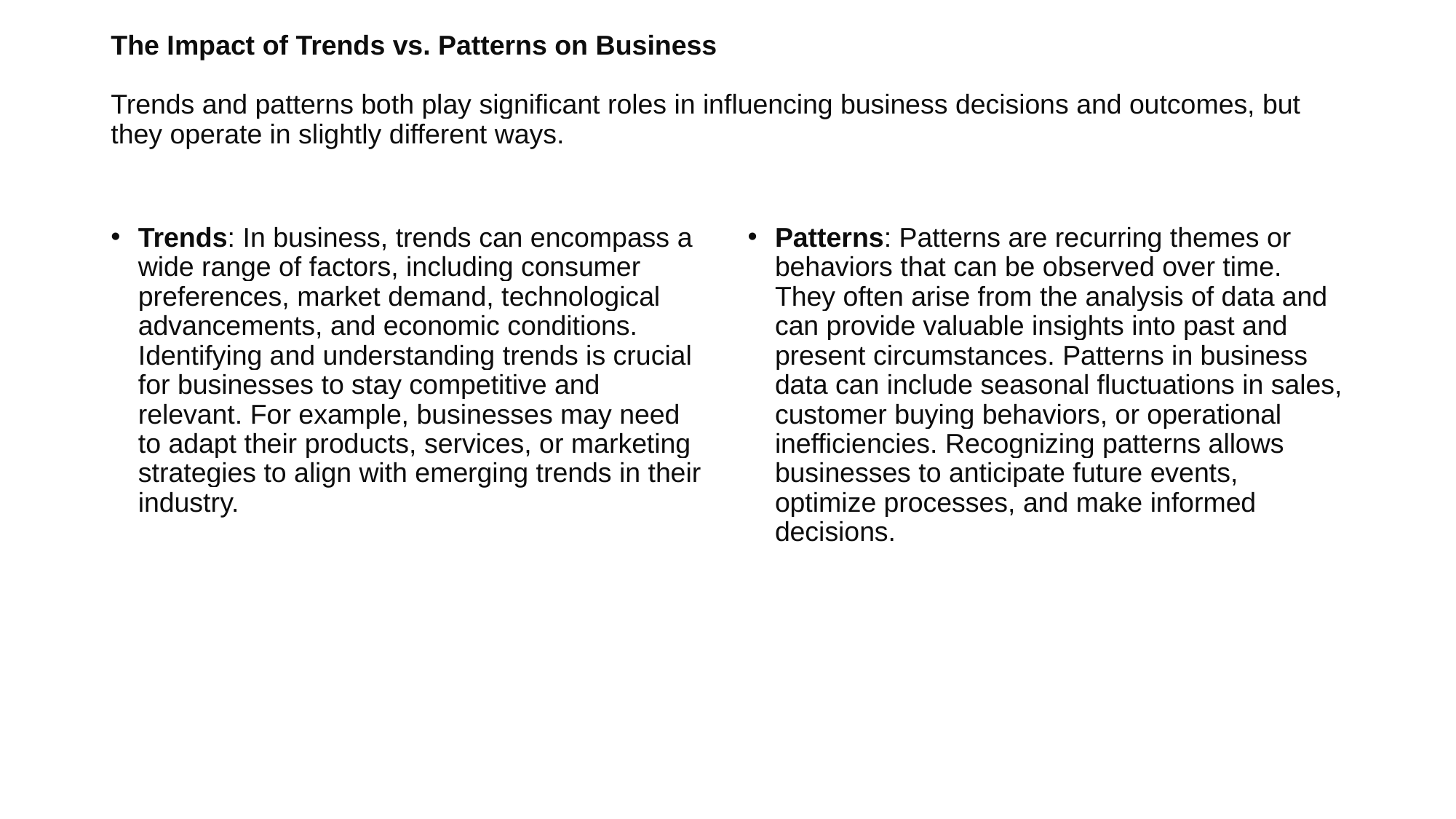

# The Impact of Trends vs. Patterns on Business Trends and patterns both play significant roles in influencing business decisions and outcomes, but they operate in slightly different ways.
Trends: In business, trends can encompass a wide range of factors, including consumer preferences, market demand, technological advancements, and economic conditions. Identifying and understanding trends is crucial for businesses to stay competitive and relevant. For example, businesses may need to adapt their products, services, or marketing strategies to align with emerging trends in their industry.

Patterns: Patterns are recurring themes or behaviors that can be observed over time. They often arise from the analysis of data and can provide valuable insights into past and present circumstances. Patterns in business data can include seasonal fluctuations in sales, customer buying behaviors, or operational inefficiencies. Recognizing patterns allows businesses to anticipate future events, optimize processes, and make informed decisions.